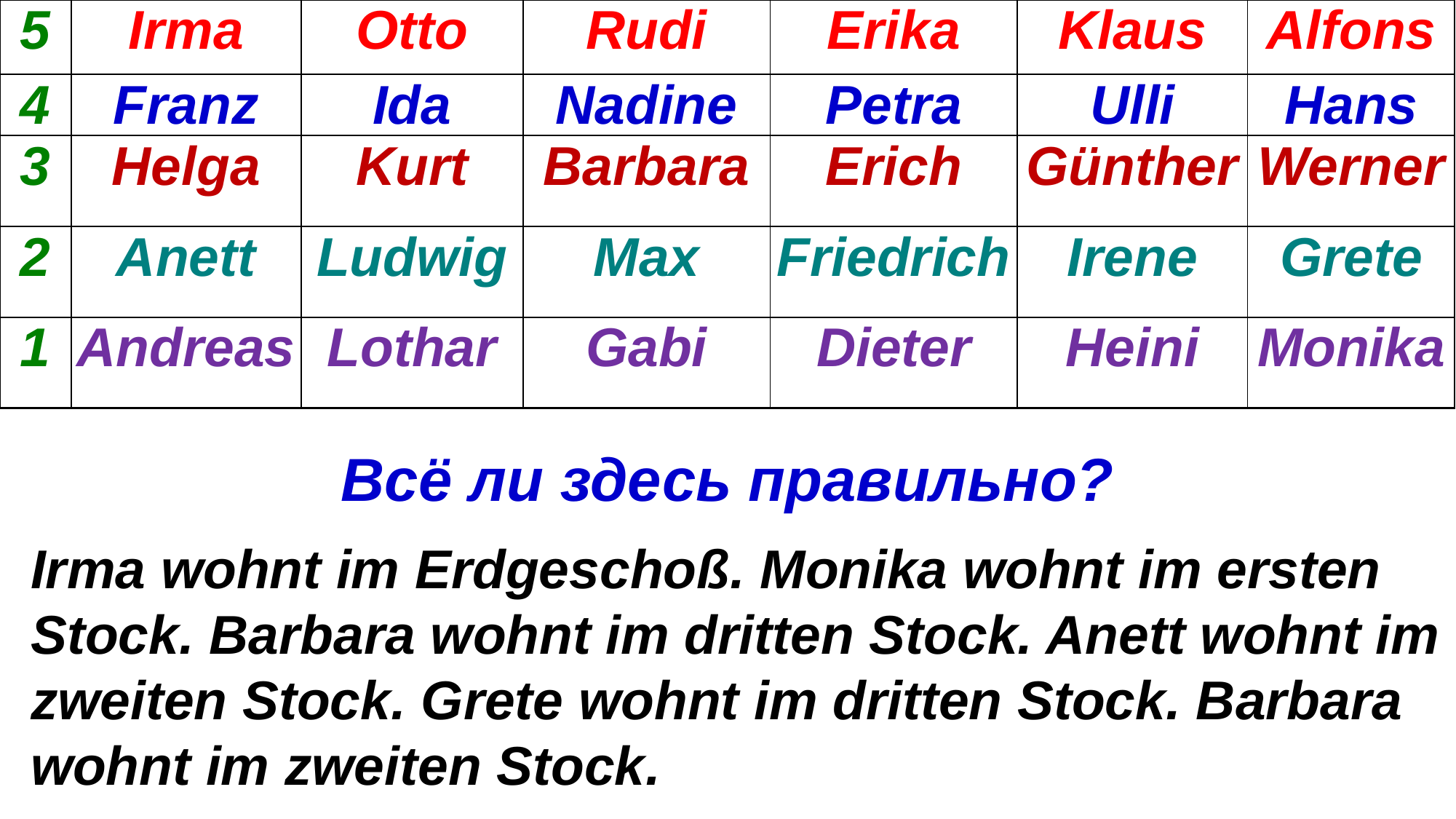

| 5 | Irma | Otto | Rudi | Erika | Klaus | Alfons |
| --- | --- | --- | --- | --- | --- | --- |
| 4 | Franz | Ida | Nadine | Petra | Ulli | Hans |
| 3 | Helga | Kurt | Barbara | Erich | Günther | Werner |
| 2 | Anett | Ludwig | Max | Friedrich | Irene | Grete |
| 1 | Andreas | Lothar | Gabi | Dieter | Heini | Monika |
Всё ли здесь правильно?
Irma wohnt im Erdgeschoß. Monika wohnt im ersten Stock. Barbara wohnt im dritten Stock. Anett wohnt im zweiten Stock. Grete wohnt im dritten Stock. Barbara wohnt im zweiten Stock.